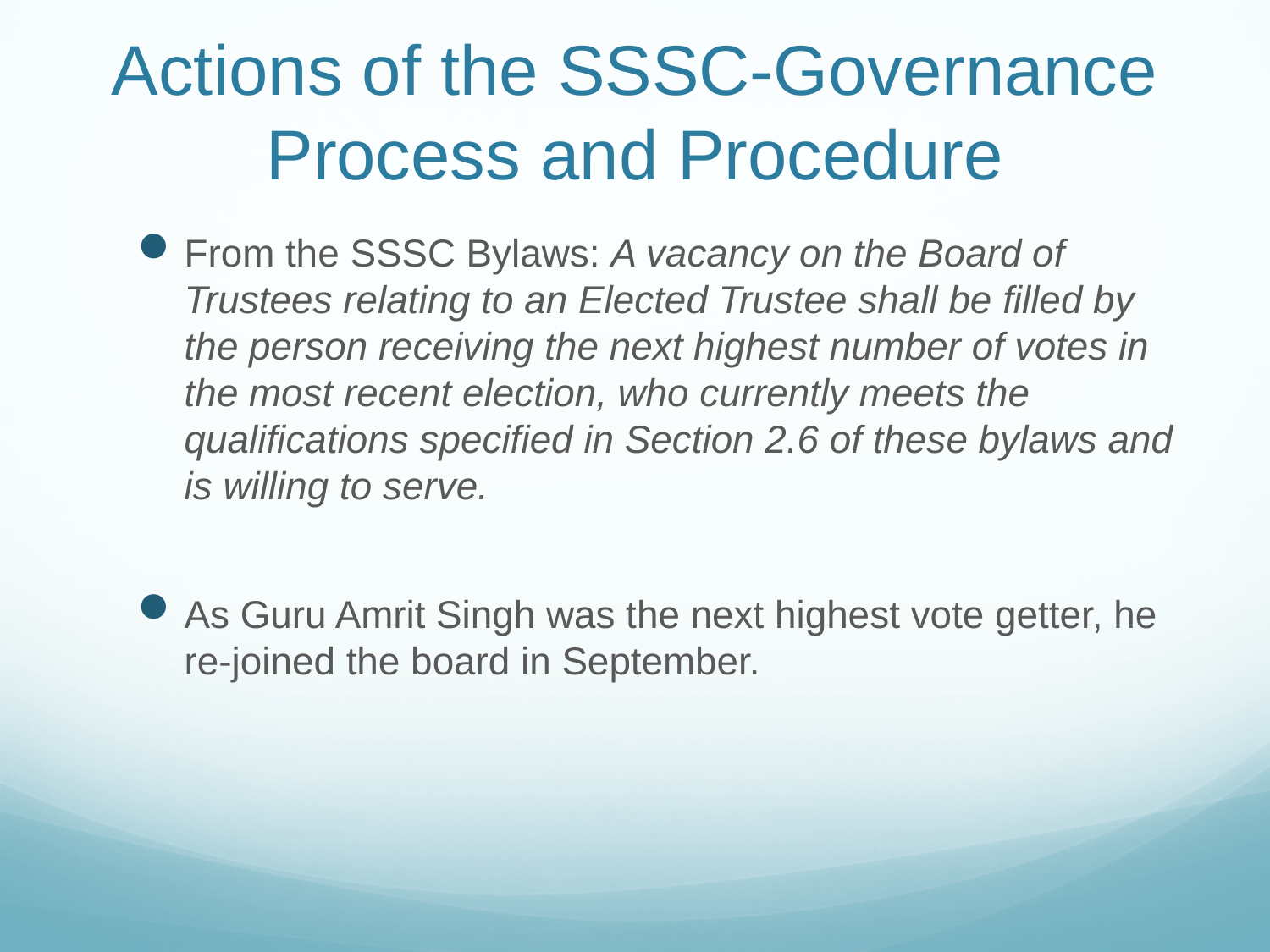

# Actions of the SSSC-Governance Process and Procedure
From the SSSC Bylaws: A vacancy on the Board of Trustees relating to an Elected Trustee shall be filled by the person receiving the next highest number of votes in the most recent election, who currently meets the qualifications specified in Section 2.6 of these bylaws and is willing to serve.

As Guru Amrit Singh was the next highest vote getter, he re-joined the board in September.